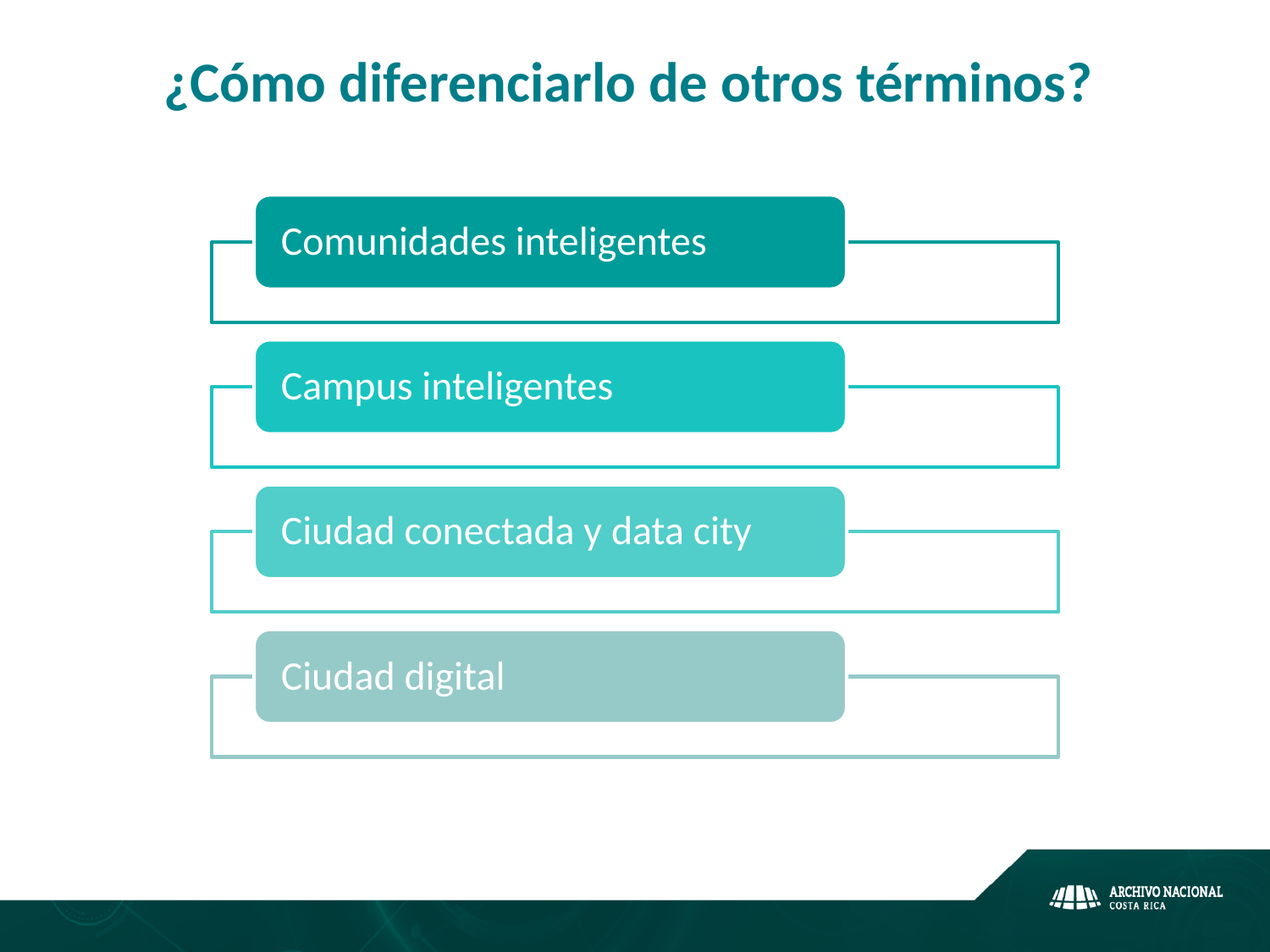

# ¿Cómo diferenciarlo de otros términos?
Comunidades inteligentes
Campus inteligentes
Ciudad conectada y data city
Ciudad digital